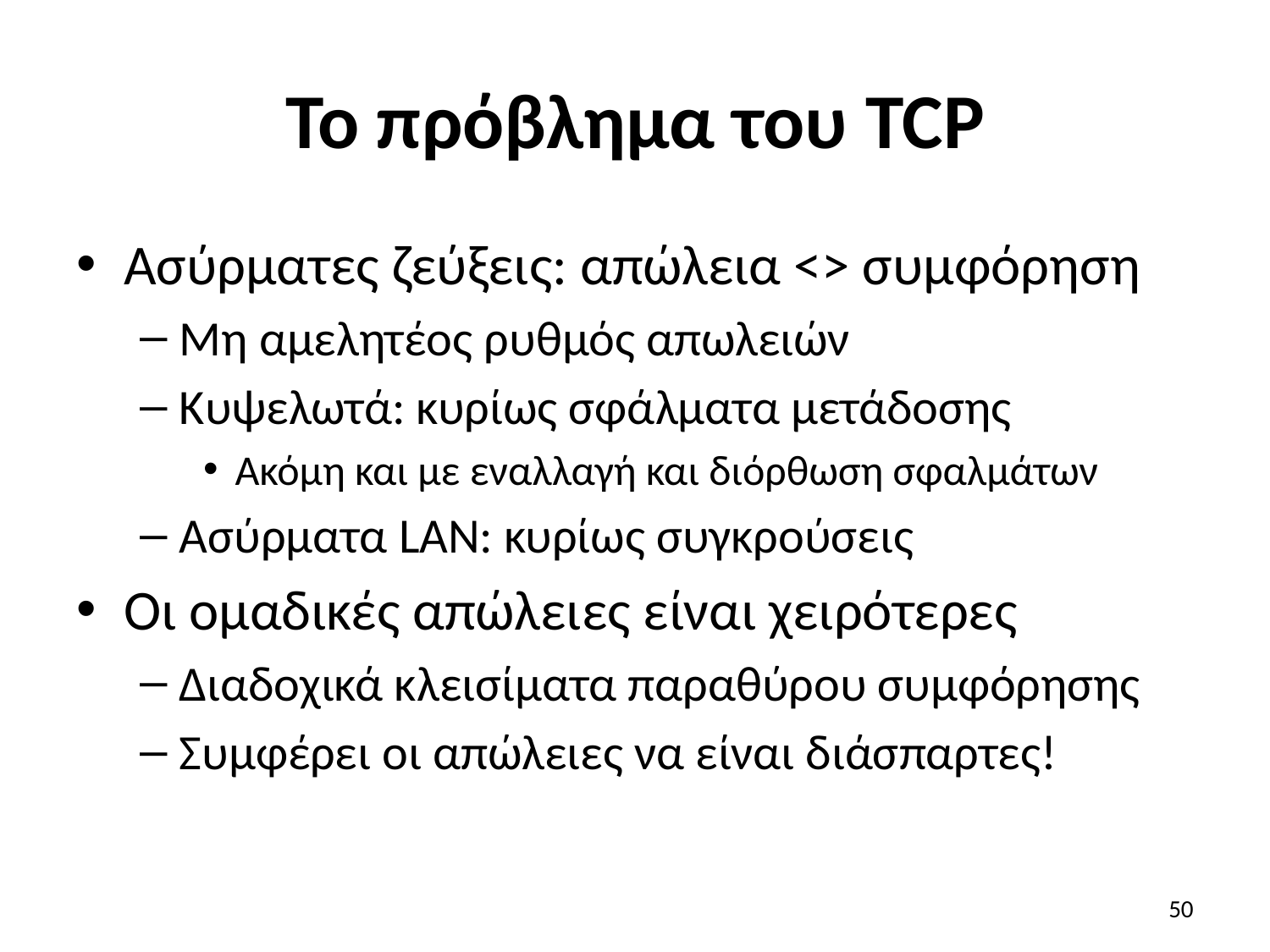

# Το πρόβλημα του TCP
Ασύρματες ζεύξεις: απώλεια <> συμφόρηση
Μη αμελητέος ρυθμός απωλειών
Κυψελωτά: κυρίως σφάλματα μετάδοσης
Ακόμη και με εναλλαγή και διόρθωση σφαλμάτων
Ασύρματα LAN: κυρίως συγκρούσεις
Οι ομαδικές απώλειες είναι χειρότερες
Διαδοχικά κλεισίματα παραθύρου συμφόρησης
Συμφέρει οι απώλειες να είναι διάσπαρτες!
50